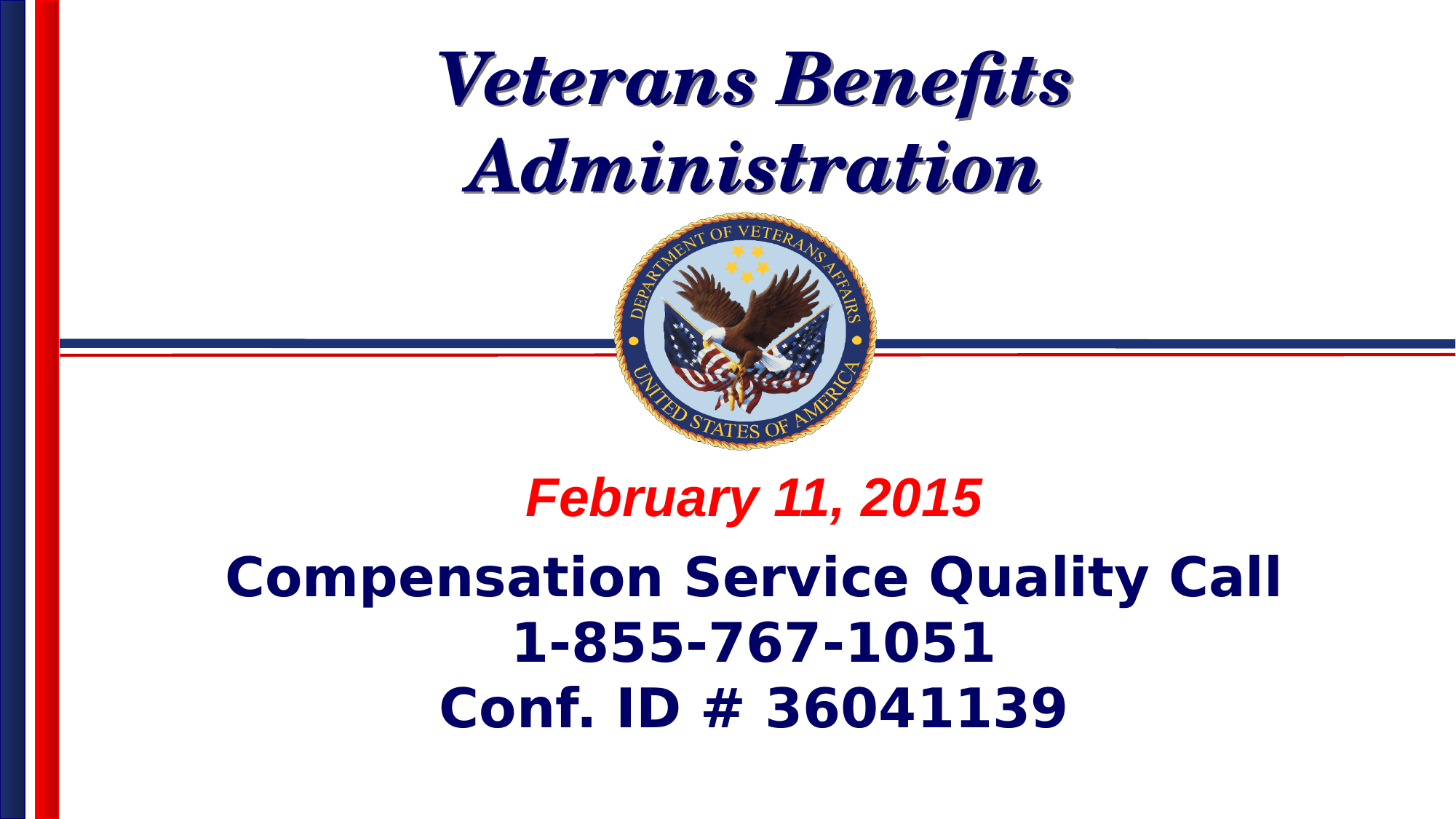

February 11, 2015
Compensation Service Quality Call
1-855-767-1051
Conf. ID # 36041139